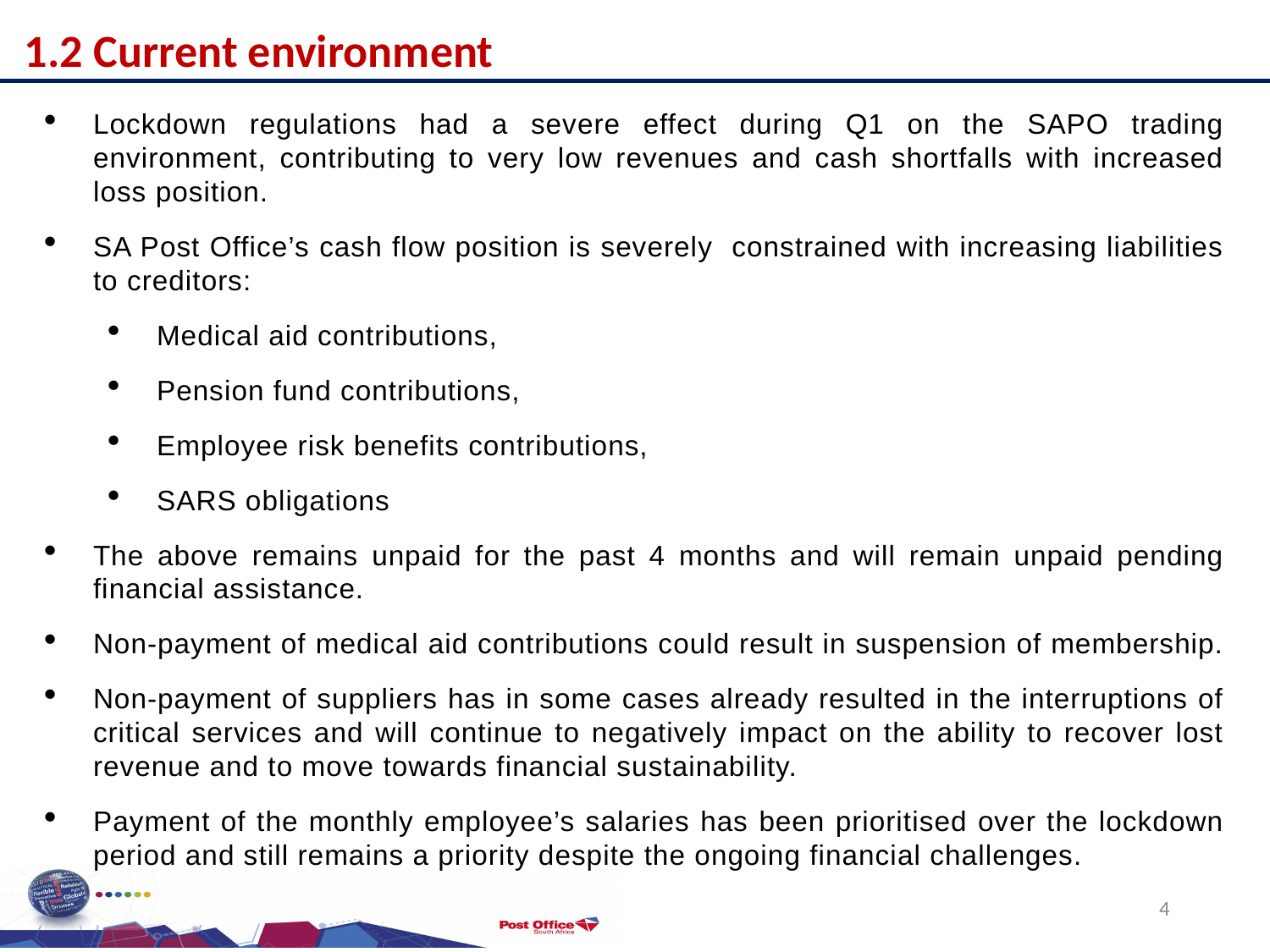

1.2 Current environment
Lockdown regulations had a severe effect during Q1 on the SAPO trading environment, contributing to very low revenues and cash shortfalls with increased loss position.
SA Post Office’s cash flow position is severely  constrained with increasing liabilities to creditors:
Medical aid contributions,
Pension fund contributions,
Employee risk benefits contributions,
SARS obligations
The above remains unpaid for the past 4 months and will remain unpaid pending financial assistance.
Non-payment of medical aid contributions could result in suspension of membership.
Non-payment of suppliers has in some cases already resulted in the interruptions of critical services and will continue to negatively impact on the ability to recover lost revenue and to move towards financial sustainability.
Payment of the monthly employee’s salaries has been prioritised over the lockdown period and still remains a priority despite the ongoing financial challenges.

4